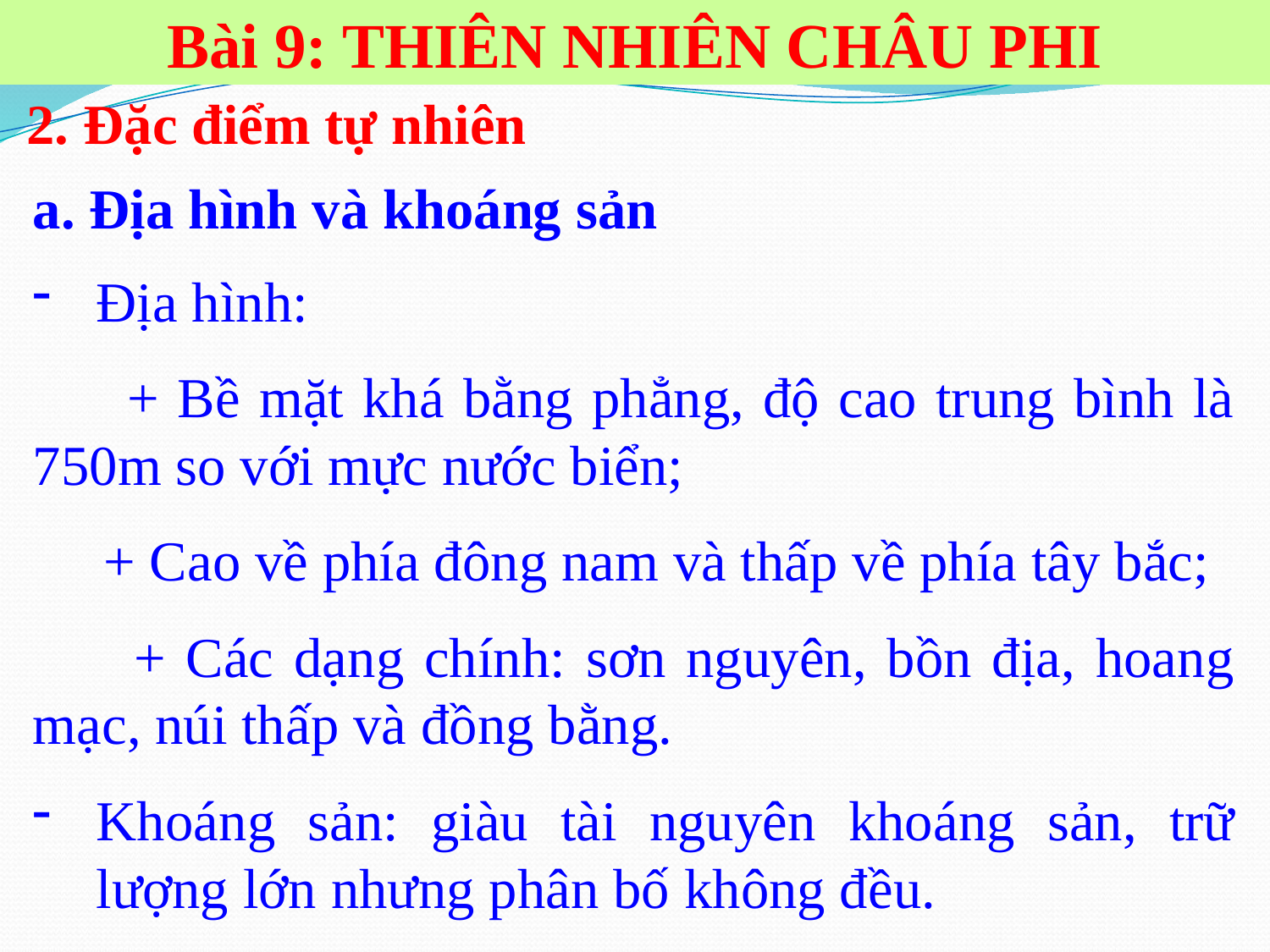

Bài 9: THIÊN NHIÊN CHÂU PHI
 2. Đặc điểm tự nhiên
a. Địa hình và khoáng sản
Địa hình:
     + Bề mặt khá bằng phẳng, độ cao trung bình là 750m so với mực nước biển;
     + Cao về phía đông nam và thấp về phía tây bắc;
     + Các dạng chính: sơn nguyên, bồn địa, hoang mạc, núi thấp và đồng bằng.
Khoáng sản: giàu tài nguyên khoáng sản, trữ lượng lớn nhưng phân bố không đều.